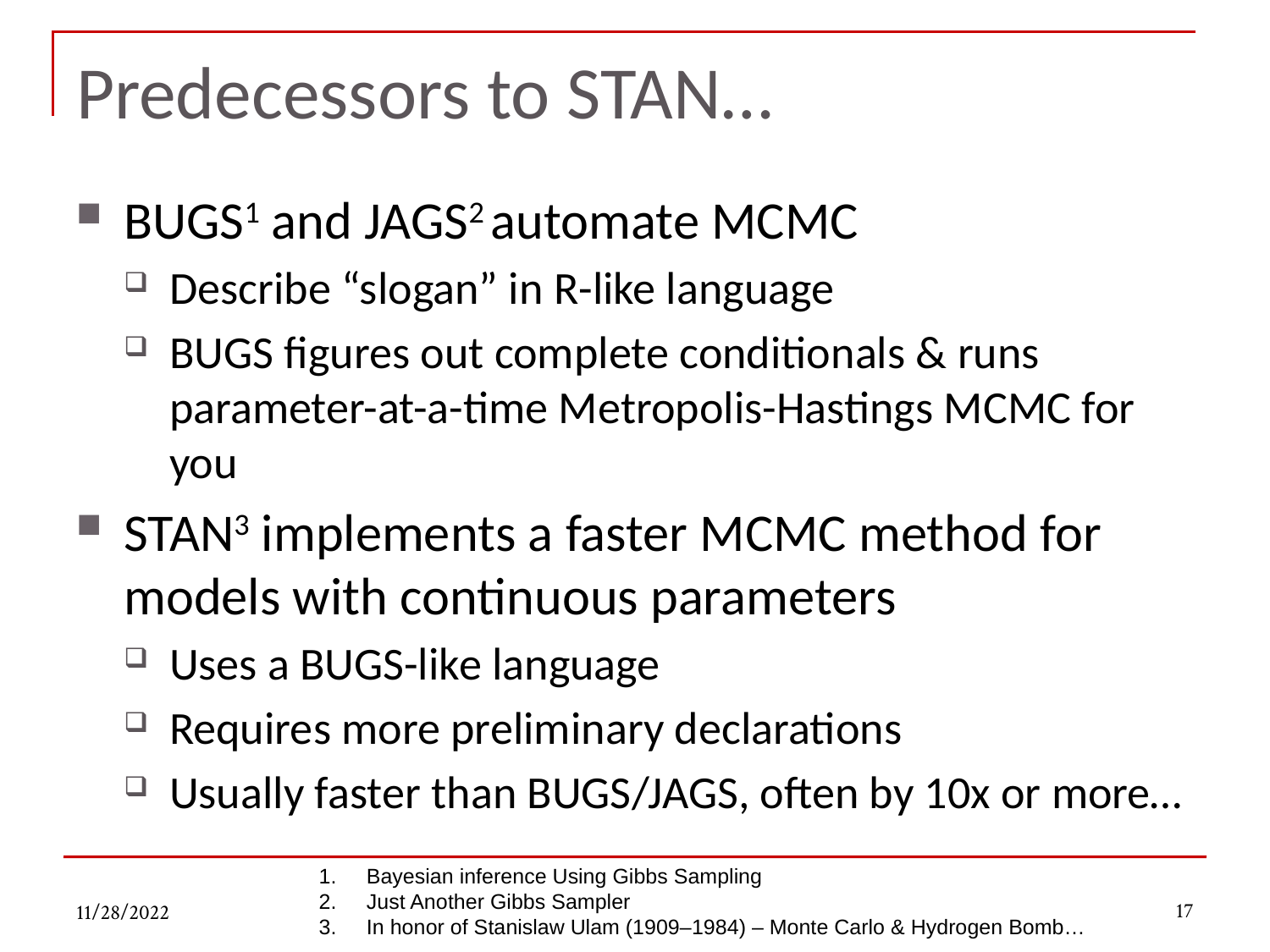

# Predecessors to STAN…
BUGS1 and JAGS2 automate MCMC
Describe “slogan” in R-like language
BUGS figures out complete conditionals & runs parameter-at-a-time Metropolis-Hastings MCMC for you
STAN3 implements a faster MCMC method for models with continuous parameters
Uses a BUGS-like language
Requires more preliminary declarations
Usually faster than BUGS/JAGS, often by 10x or more…
Bayesian inference Using Gibbs Sampling
Just Another Gibbs Sampler
In honor of Stanislaw Ulam (1909–1984) – Monte Carlo & Hydrogen Bomb…
11/28/2022
17